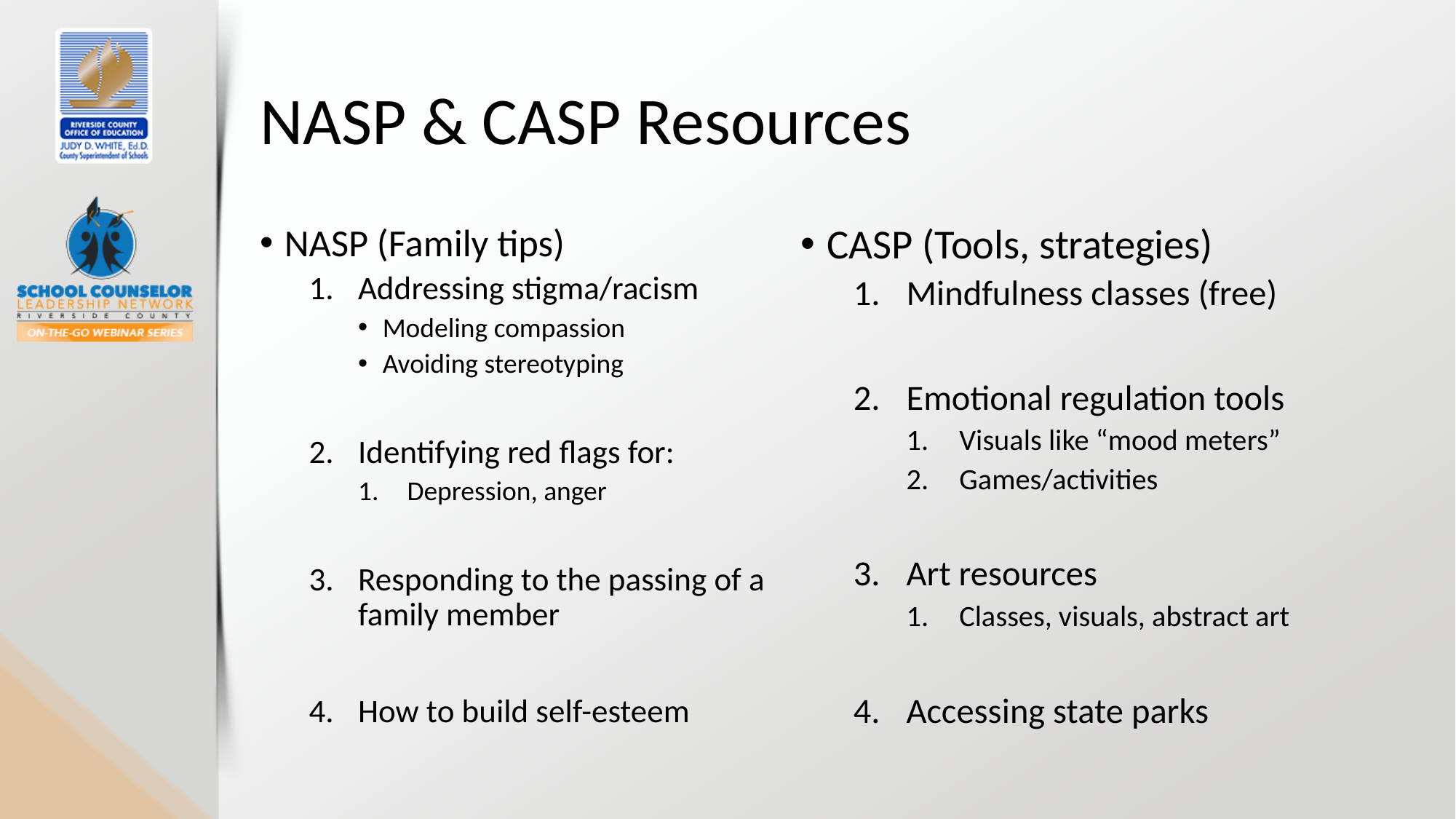

# NASP & CASP Resources
NASP (Family tips)
Addressing stigma/racism
Modeling compassion
Avoiding stereotyping

Identifying red flags for:
Depression, anger

Responding to the passing of a family member

How to build self-esteem

CASP (Tools, strategies)
Mindfulness classes (free)

Emotional regulation tools
Visuals like “mood meters”
Games/activities

Art resources
Classes, visuals, abstract art

Accessing state parks